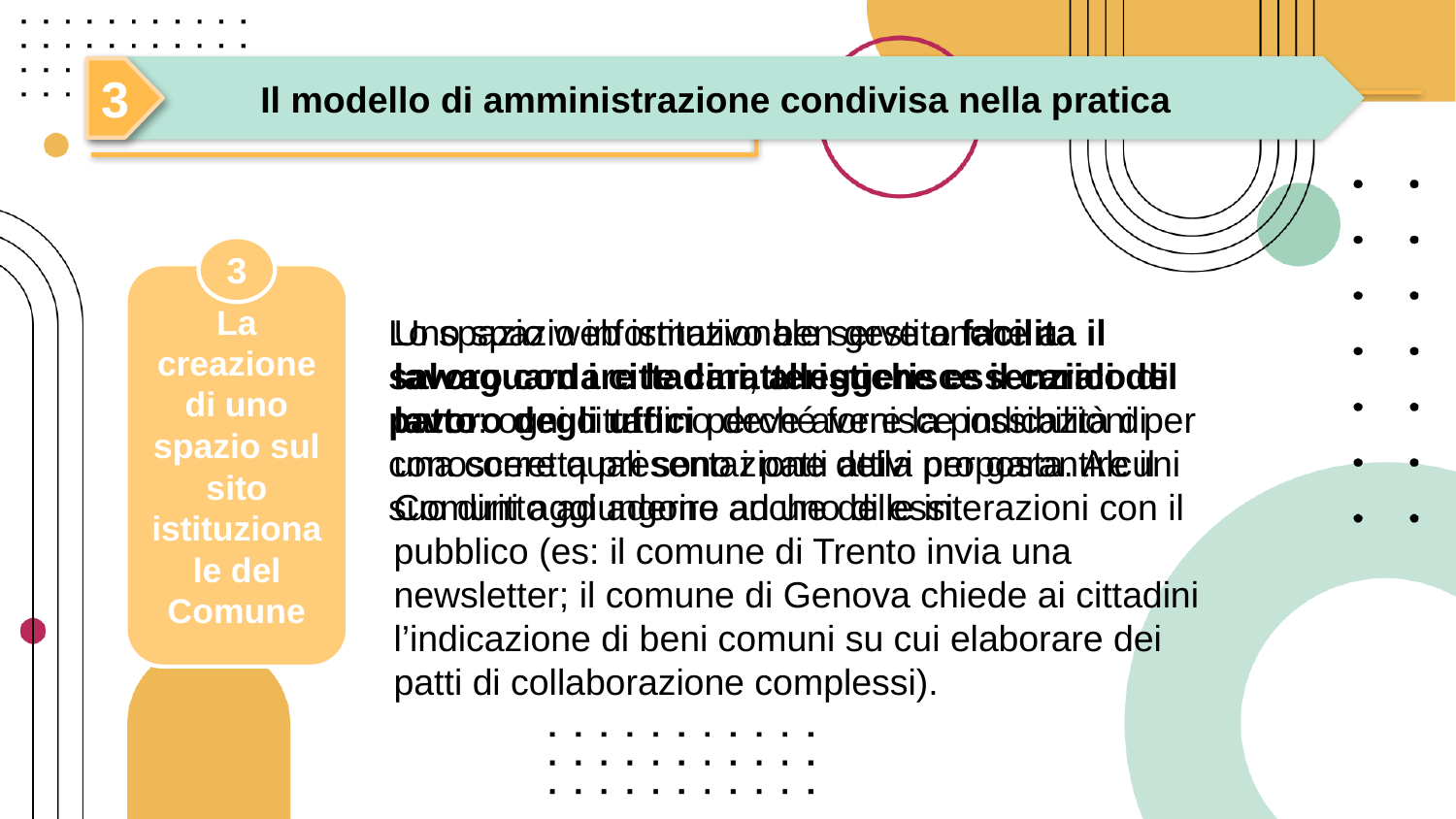

Il modello di amministrazione condivisa nella pratica
3
3
La creazione di uno spazio sul sito istituzionale del Comune
Lo spazio web istituzionale serve anche a salvaguardare le caratteristiche essenziali del patto: ogni cittadino deve avere la possibilità di conoscere quali sono i patti attivi per garantire il suo diritto ad aderire ad uno di essi.
Uno spazio informativo ben gestito facilita il lavoro con i cittadini, alleggerisce il carico di lavoro degli uffici perché fornisce indicazioni per una corretta presentazione della proposta. Alcuni Comuni aggiungono anche delle interazioni con il pubblico (es: il comune di Trento invia una newsletter; il comune di Genova chiede ai cittadini l’indicazione di beni comuni su cui elaborare dei patti di collaborazione complessi).